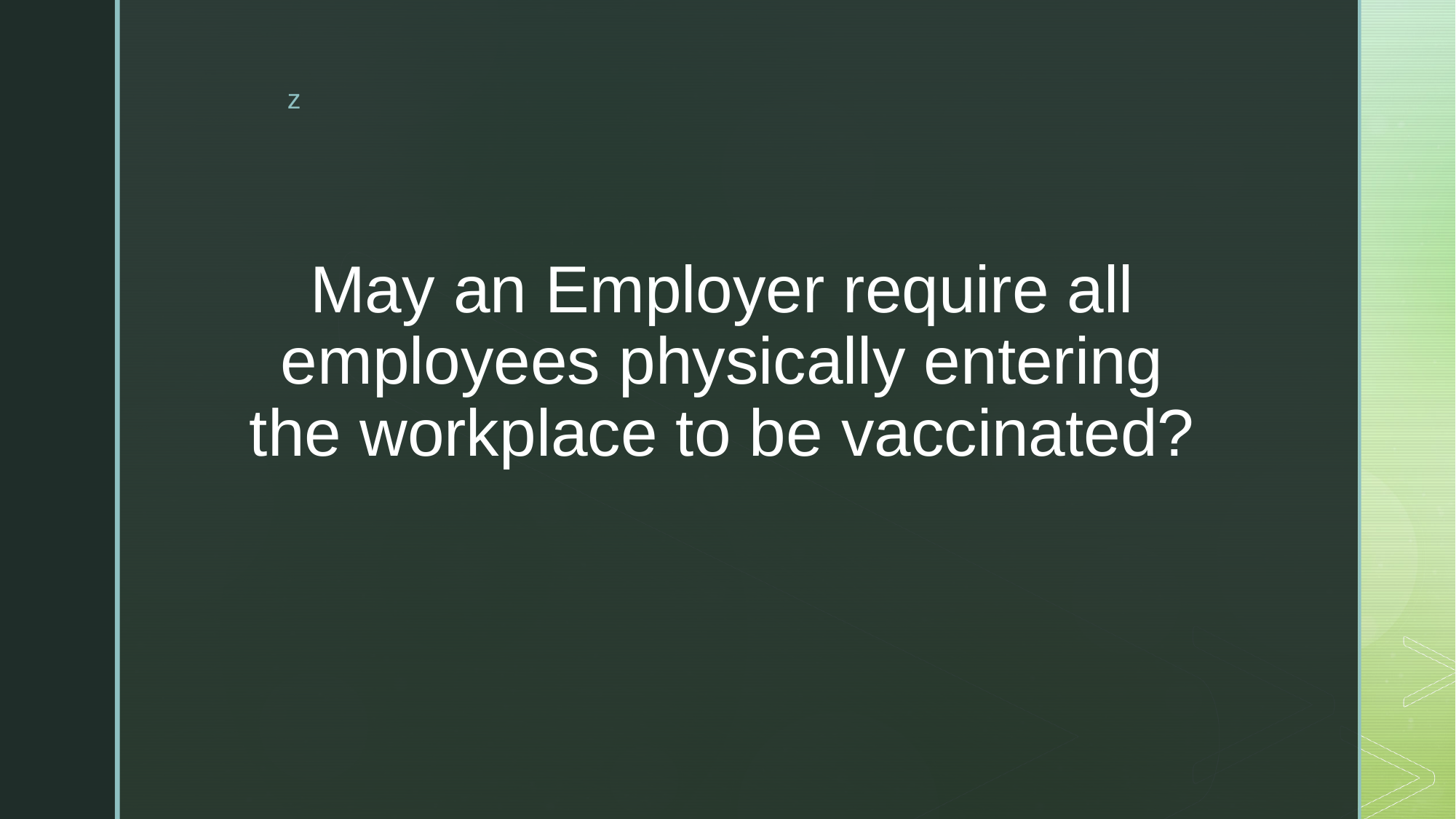

# May an Employer require all employees physically entering the workplace to be vaccinated?